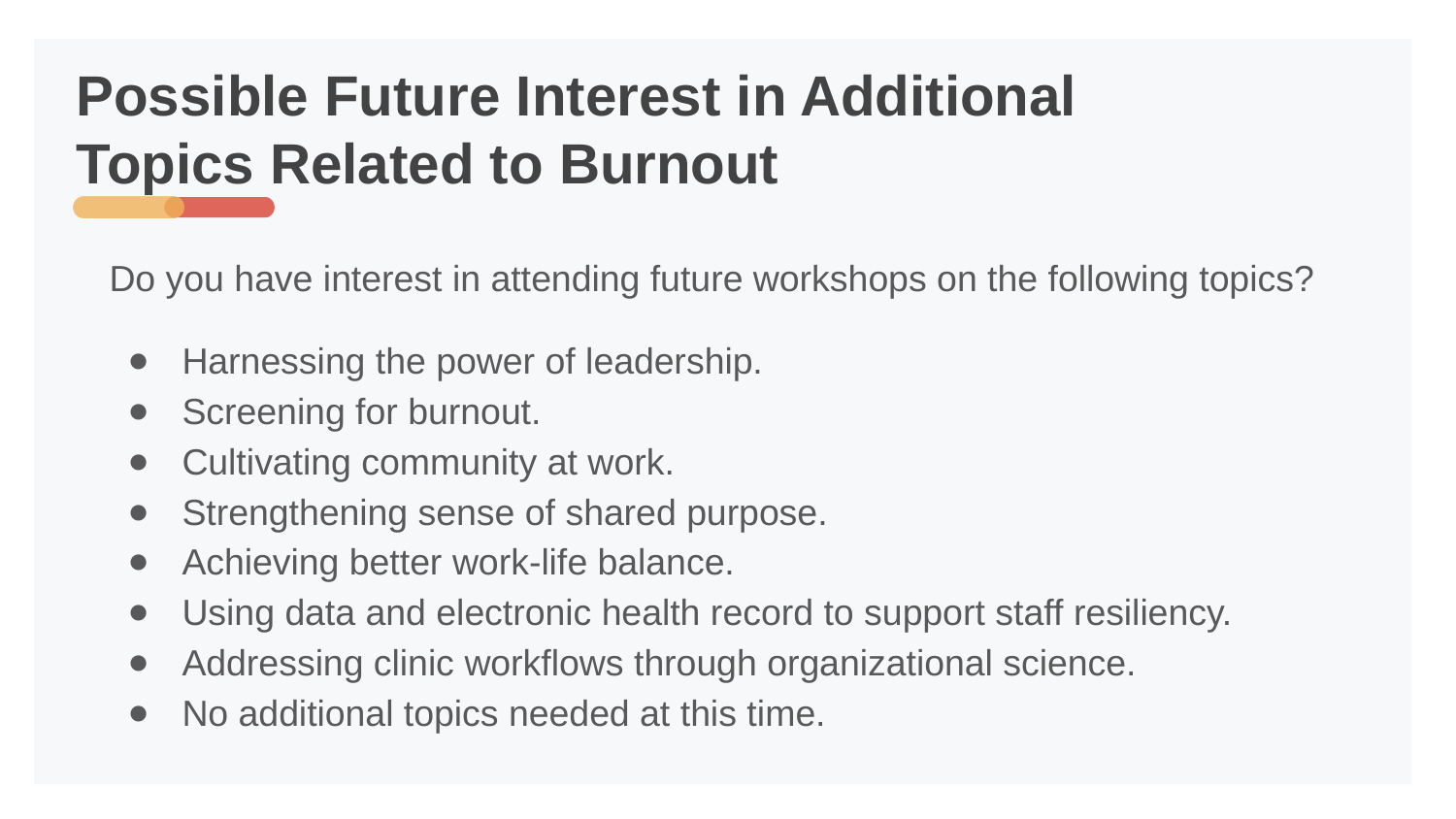

# Possible Future Interest in Additional Topics Related to Burnout
Do you have interest in attending future workshops on the following topics?
Harnessing the power of leadership.
Screening for burnout.
Cultivating community at work.
Strengthening sense of shared purpose.
Achieving better work-life balance.
Using data and electronic health record to support staff resiliency.
Addressing clinic workflows through organizational science.
No additional topics needed at this time.